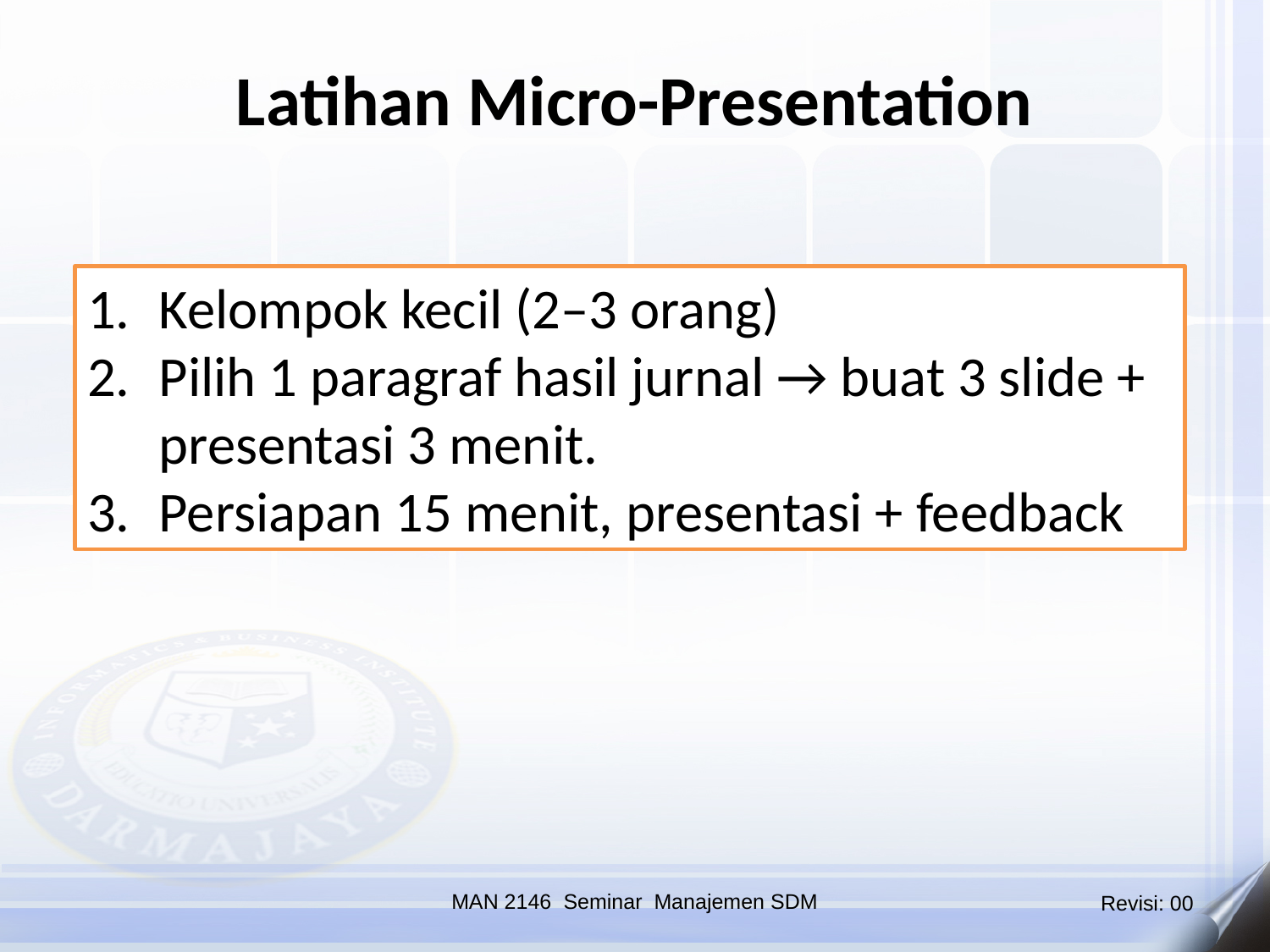

Latihan Micro-Presentation
Kelompok kecil (2–3 orang)
Pilih 1 paragraf hasil jurnal → buat 3 slide + presentasi 3 menit.
Persiapan 15 menit, presentasi + feedback
MAN 2146  Seminar  Manajemen SDM